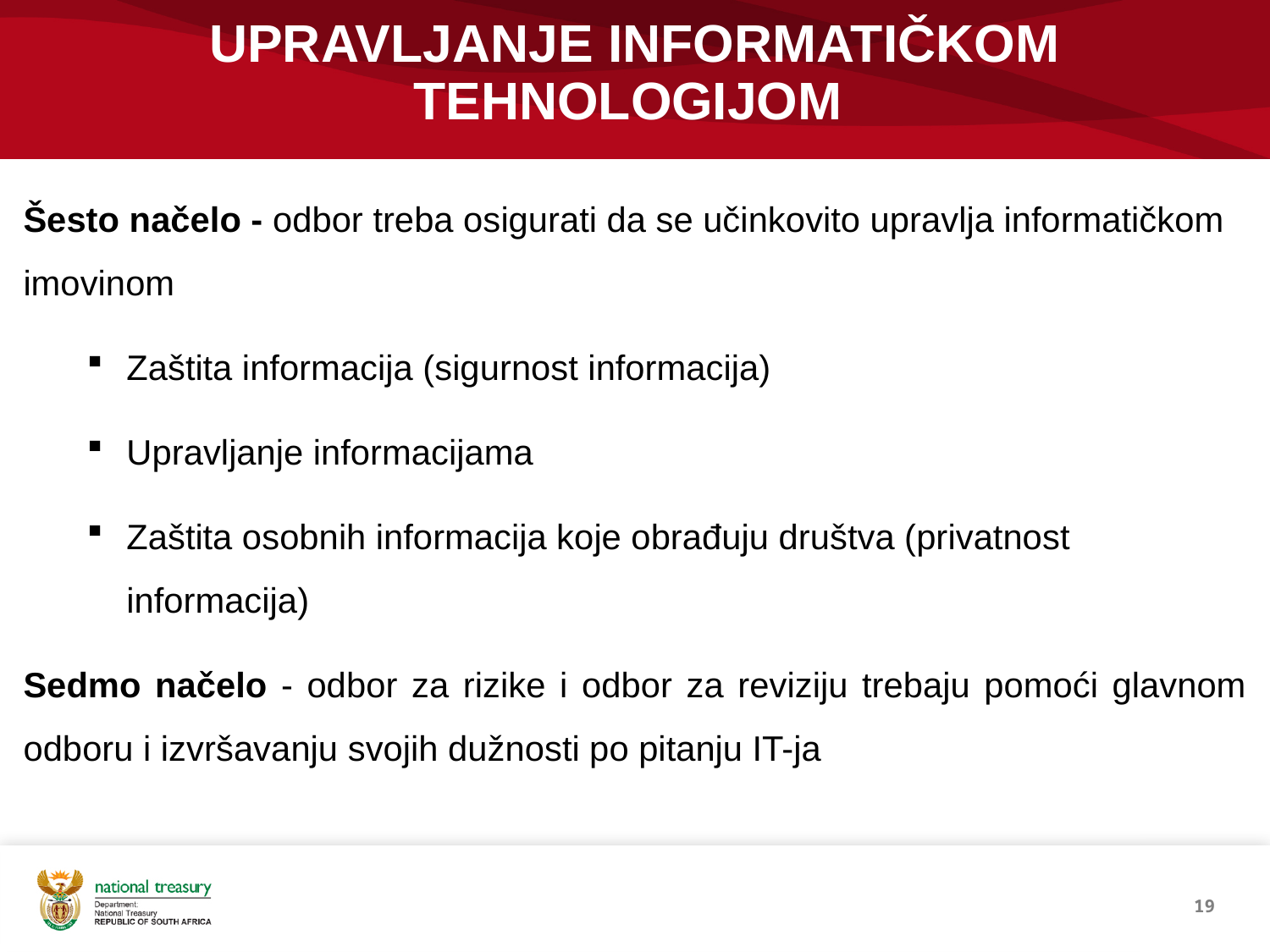

# UPRAVLJANJE INFORMATIČKOM TEHNOLOGIJOM
Šesto načelo - odbor treba osigurati da se učinkovito upravlja informatičkom imovinom
Zaštita informacija (sigurnost informacija)
Upravljanje informacijama
Zaštita osobnih informacija koje obrađuju društva (privatnost informacija)
Sedmo načelo - odbor za rizike i odbor za reviziju trebaju pomoći glavnom odboru i izvršavanju svojih dužnosti po pitanju IT-ja

19